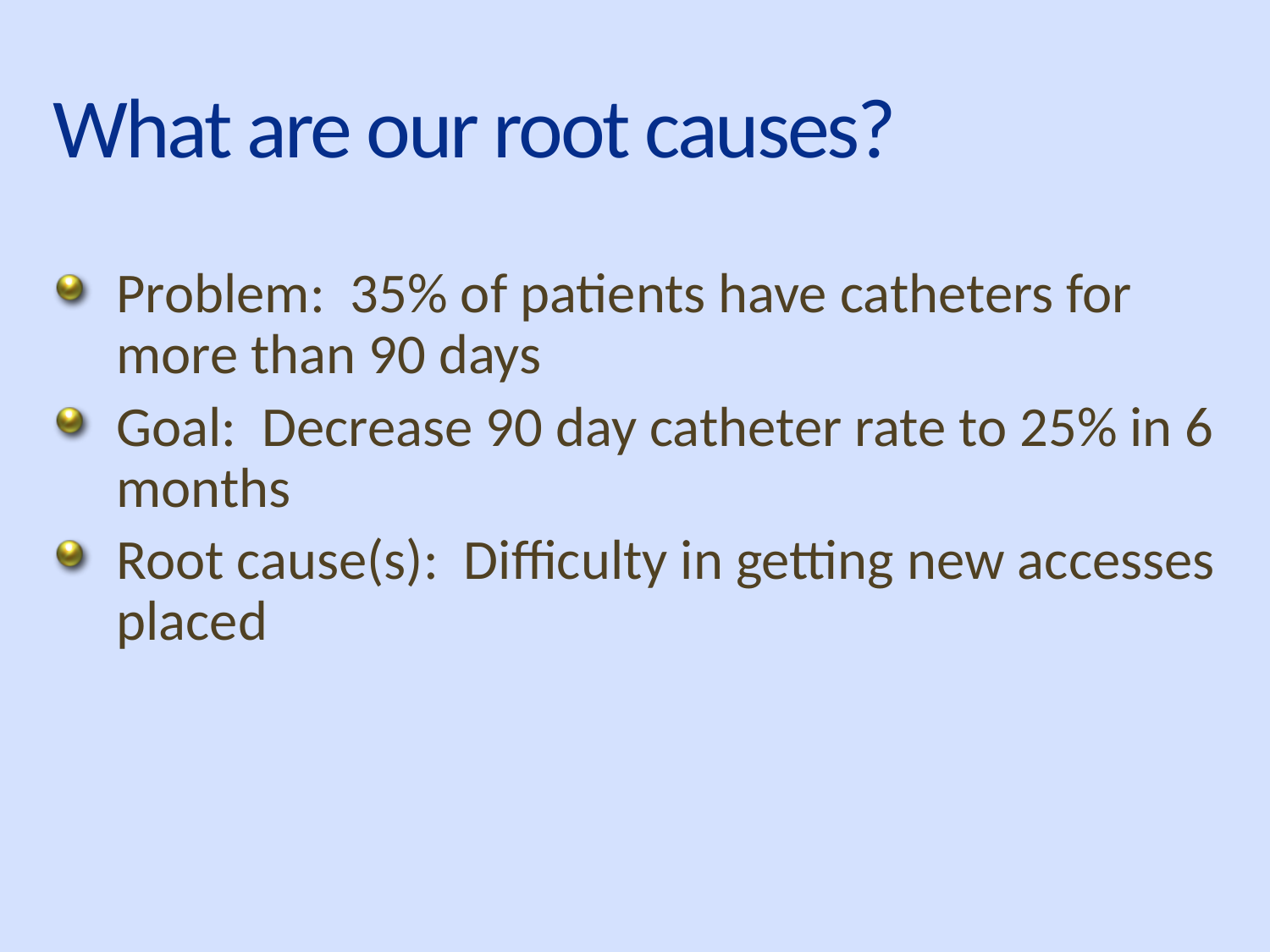

# What are our root causes?
Problem:  35% of patients have catheters for more than 90 days
Goal:  Decrease 90 day catheter rate to 25% in 6 months
Root cause(s):  Difficulty in getting new accesses placed